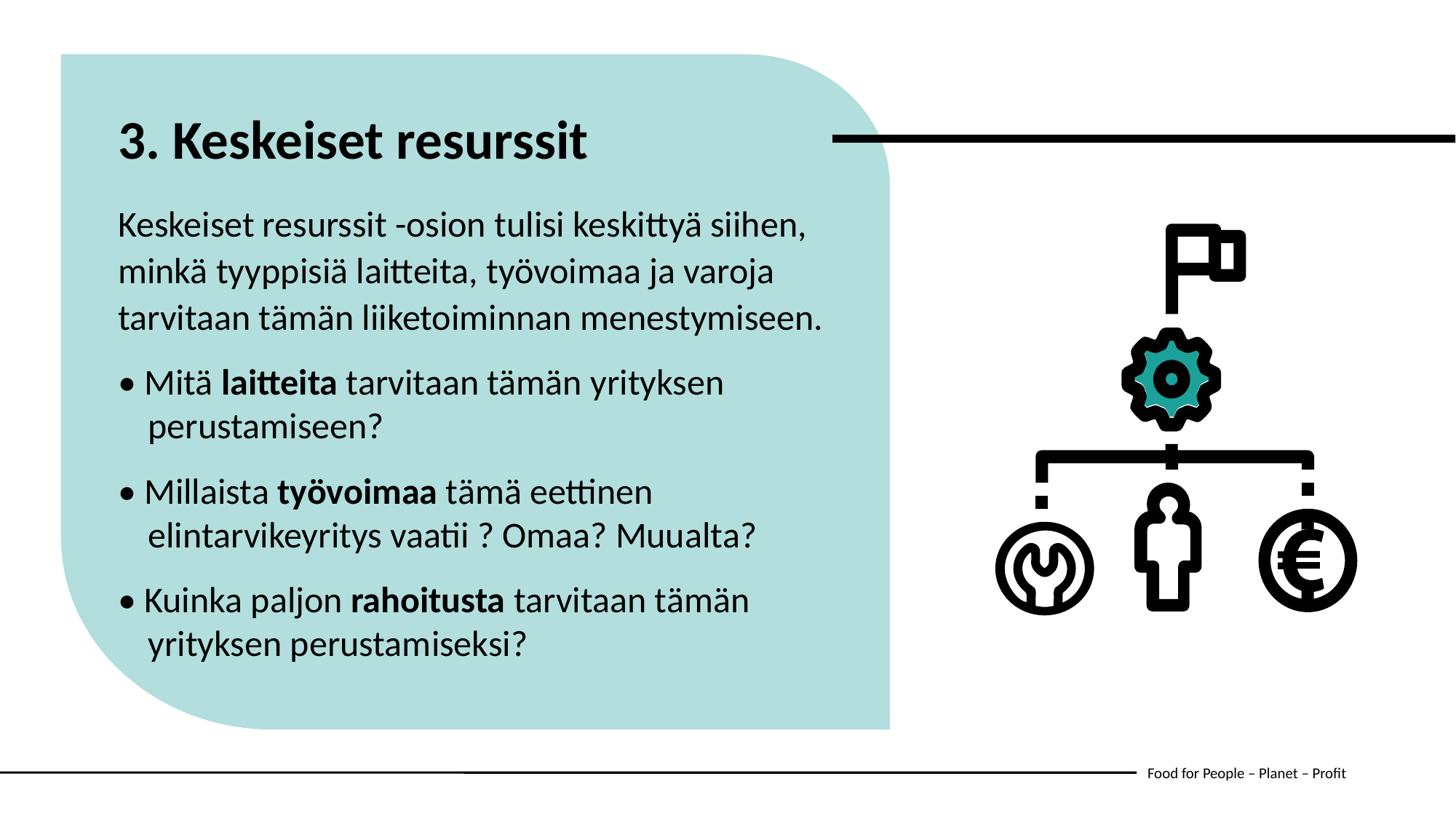

3. Keskeiset resurssit
Keskeiset resurssit -osion tulisi keskittyä siihen, minkä tyyppisiä laitteita, työvoimaa ja varoja tarvitaan tämän liiketoiminnan menestymiseen.
• Mitä laitteita tarvitaan tämän yrityksen perustamiseen?
• Millaista työvoimaa tämä eettinen elintarvikeyritys vaatii ? Omaa? Muualta?
• Kuinka paljon rahoitusta tarvitaan tämän yrityksen perustamiseksi?